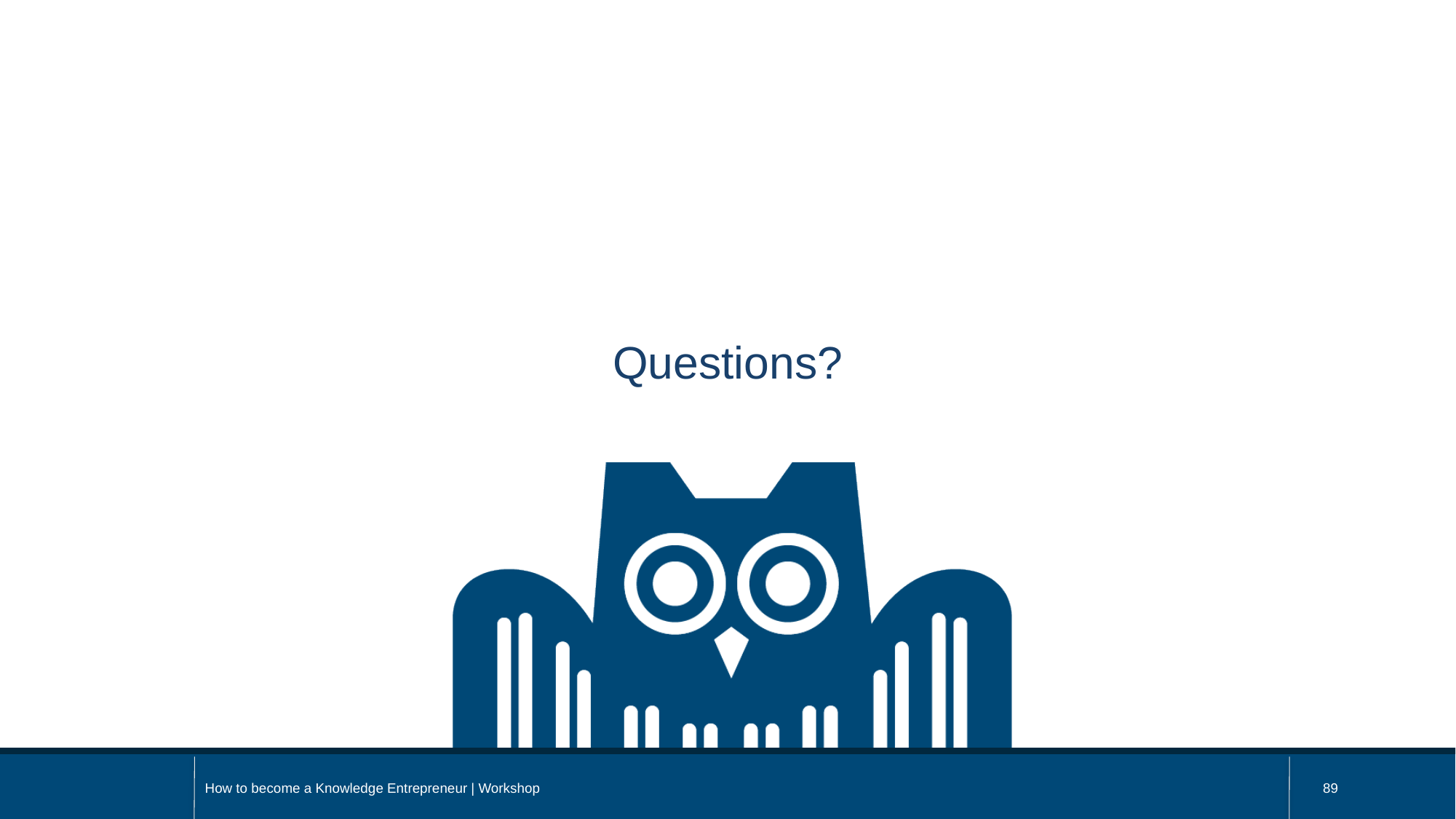

Questions?
How to become a Knowledge Entrepreneur | Workshop
89